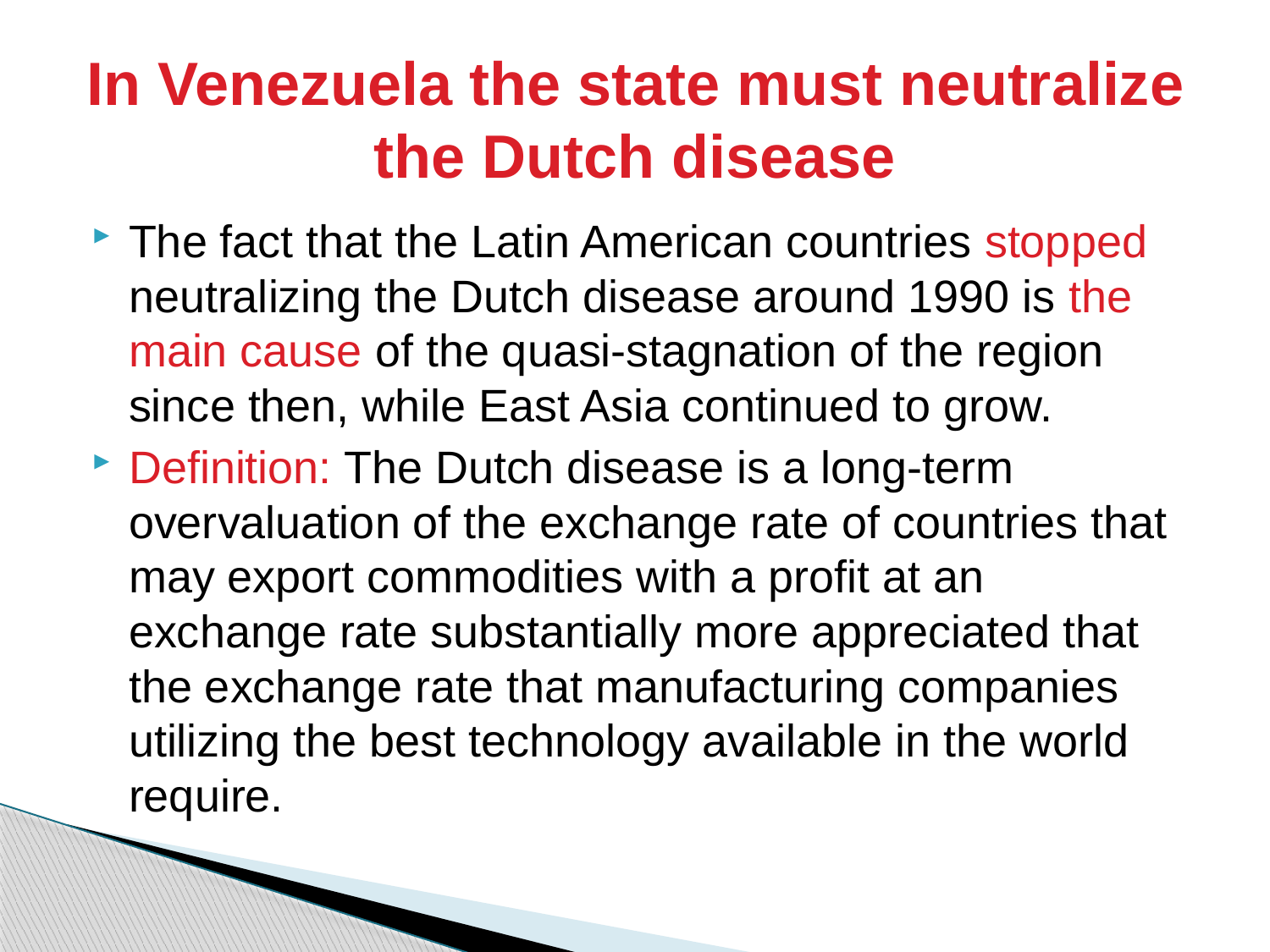

# In Venezuela the state must neutralize the Dutch disease
The fact that the Latin American countries stopped neutralizing the Dutch disease around 1990 is the main cause of the quasi-stagnation of the region since then, while East Asia continued to grow.
Definition: The Dutch disease is a long-term overvaluation of the exchange rate of countries that may export commodities with a profit at an exchange rate substantially more appreciated that the exchange rate that manufacturing companies utilizing the best technology available in the world require.